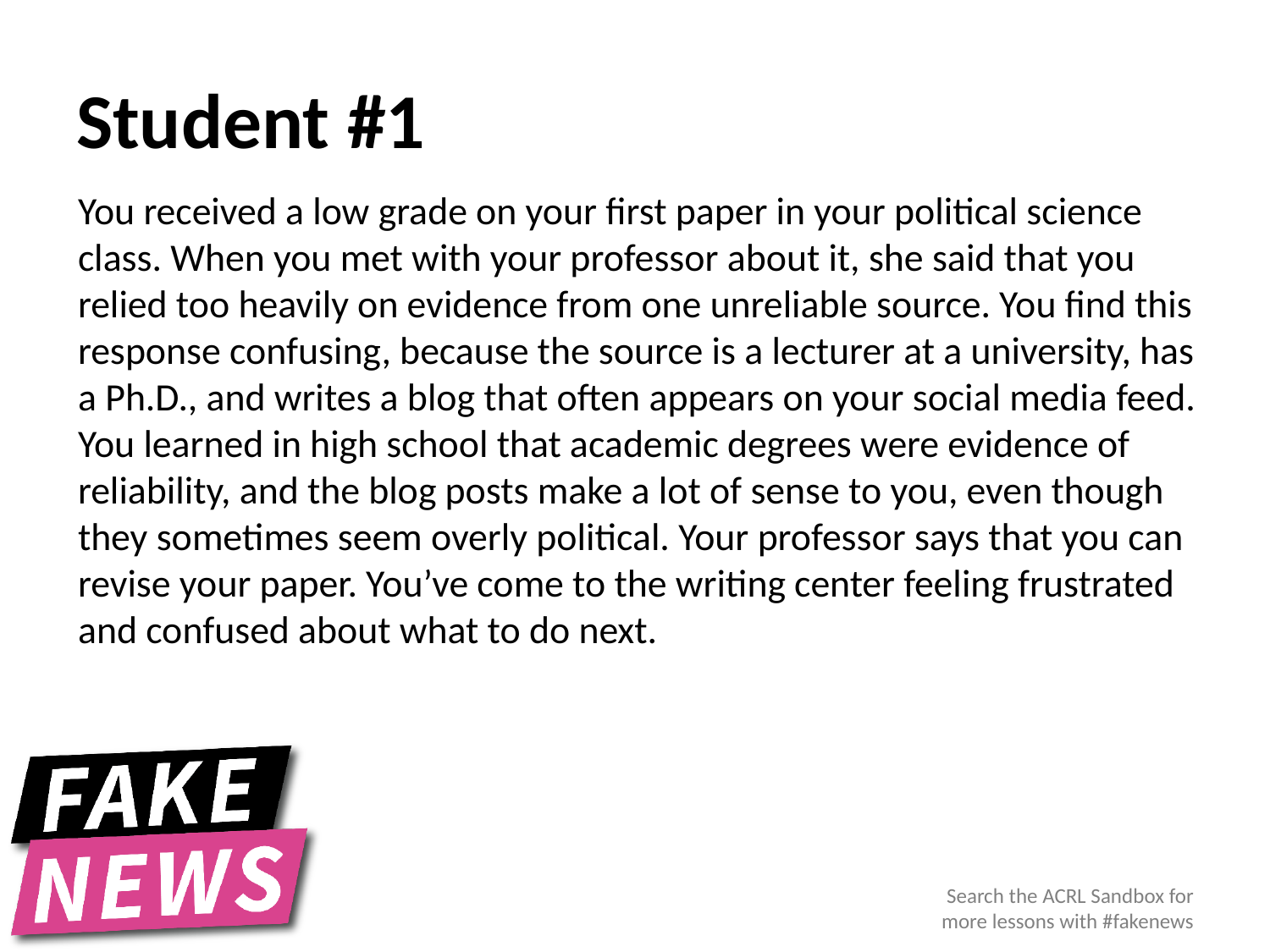

# Student #1
You received a low grade on your first paper in your political science class. When you met with your professor about it, she said that you relied too heavily on evidence from one unreliable source. You find this response confusing, because the source is a lecturer at a university, has a Ph.D., and writes a blog that often appears on your social media feed. You learned in high school that academic degrees were evidence of reliability, and the blog posts make a lot of sense to you, even though they sometimes seem overly political. Your professor says that you can revise your paper. You’ve come to the writing center feeling frustrated and confused about what to do next.